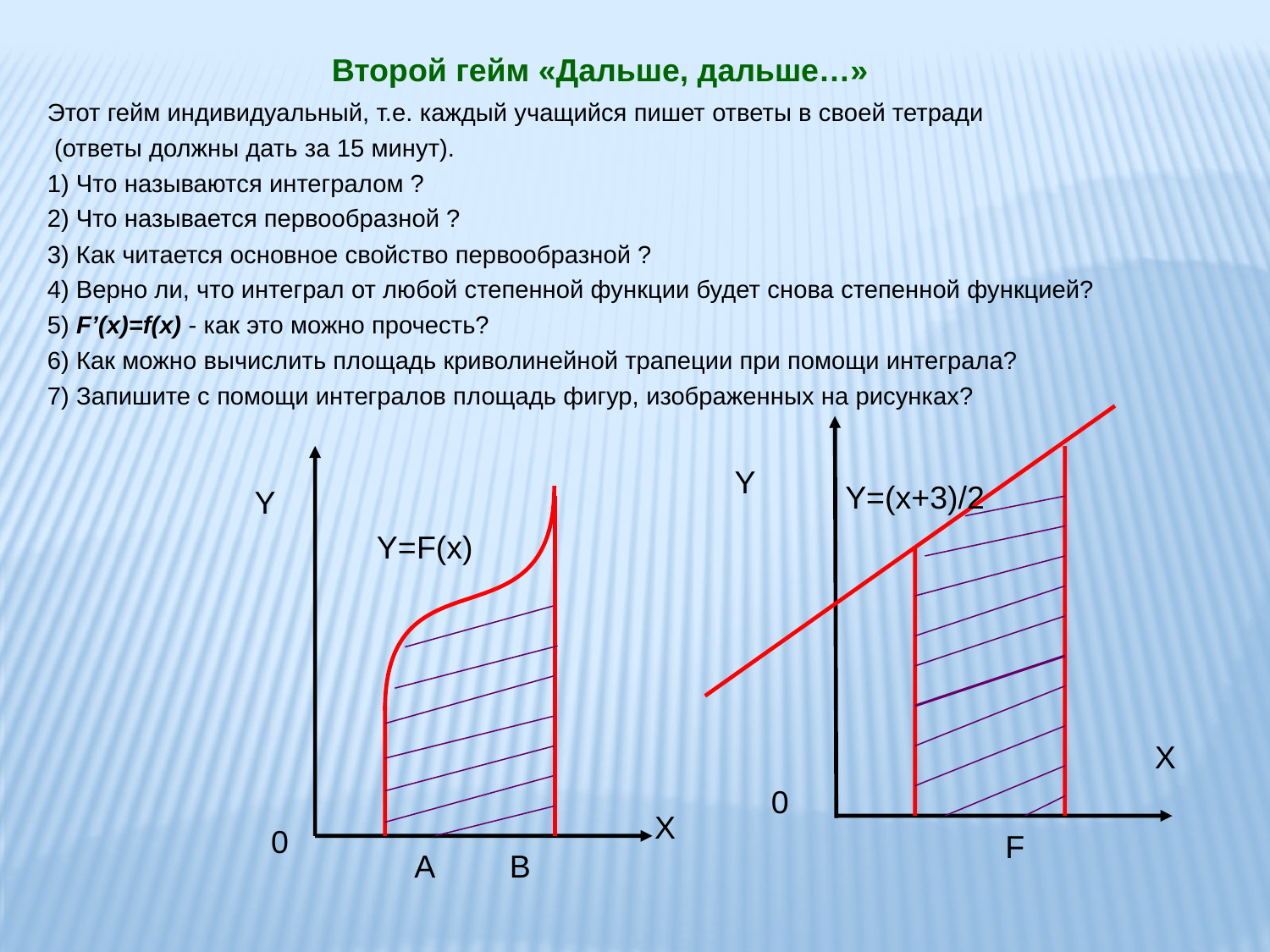

Второй гейм «Дальше, дальше…»

Этот гейм индивидуальный, т.е. каждый учащийся пишет ответы в своей тетради
 (ответы должны дать за 15 минут).
1) Что называются интегралом ?
2) Что называется первообразной ?
3) Как читается основное свойство первообразной ?
4) Верно ли, что интеграл от любой степенной функции будет снова степенной функцией?
5) F’(x)=f(x) - как это можно прочесть?
6) Как можно вычислить площадь криволинейной трапеции при помощи интеграла?
7) Запишите с помощи интегралов площадь фигур, изображенных на рисунках?

Y
Y=(x+3)/2
Y

Y=F(x)

X

0
X

0

F

A
B